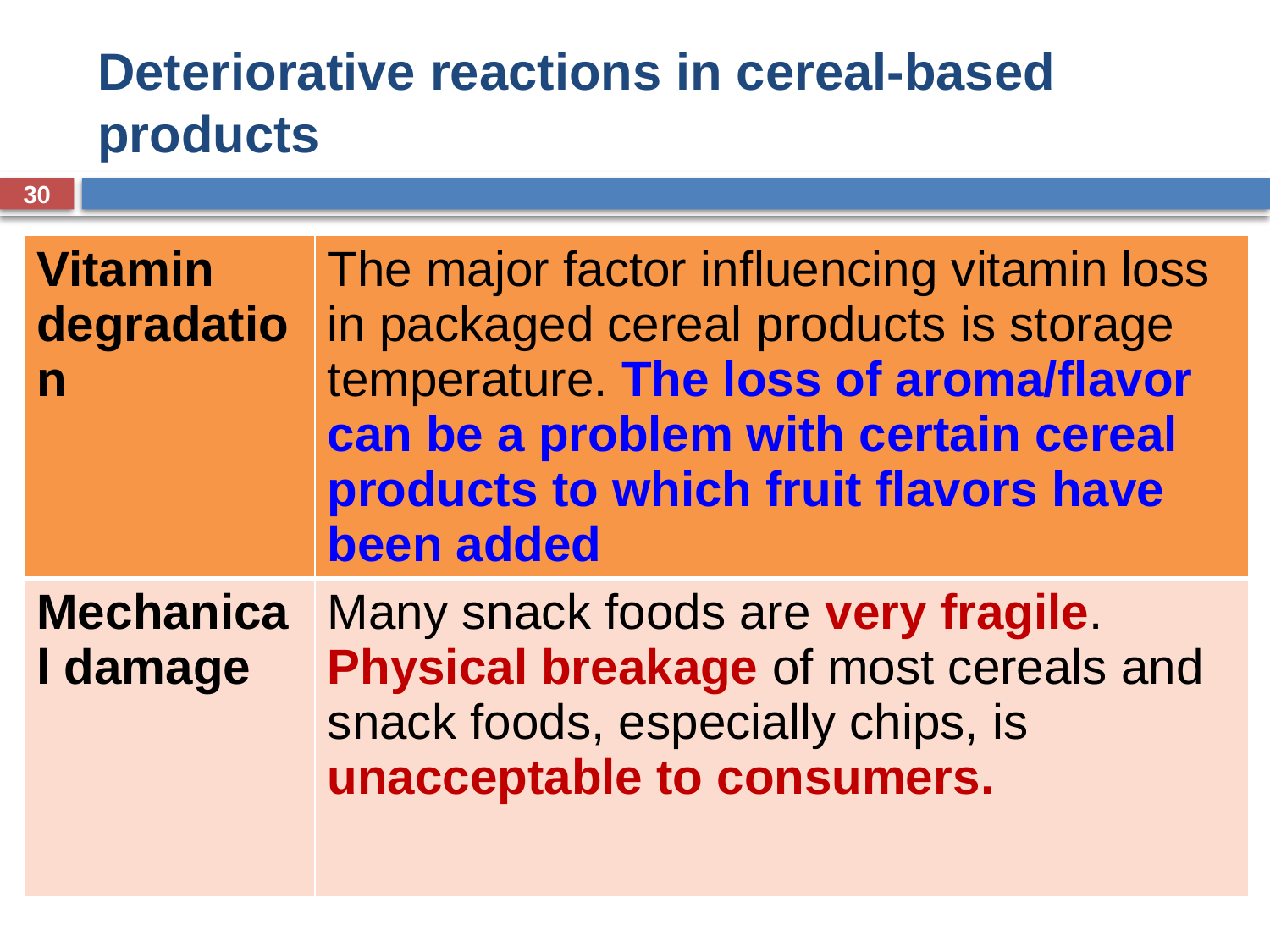

# Deteriorative reactions in cereal-based products
30
| Vitamin degradation | The major factor influencing vitamin loss in packaged cereal products is storage temperature. The loss of aroma/flavor can be a problem with certain cereal products to which fruit flavors have been added |
| --- | --- |
| Mechanical damage | Many snack foods are very fragile. Physical breakage of most cereals and snack foods, especially chips, is unacceptable to consumers. |